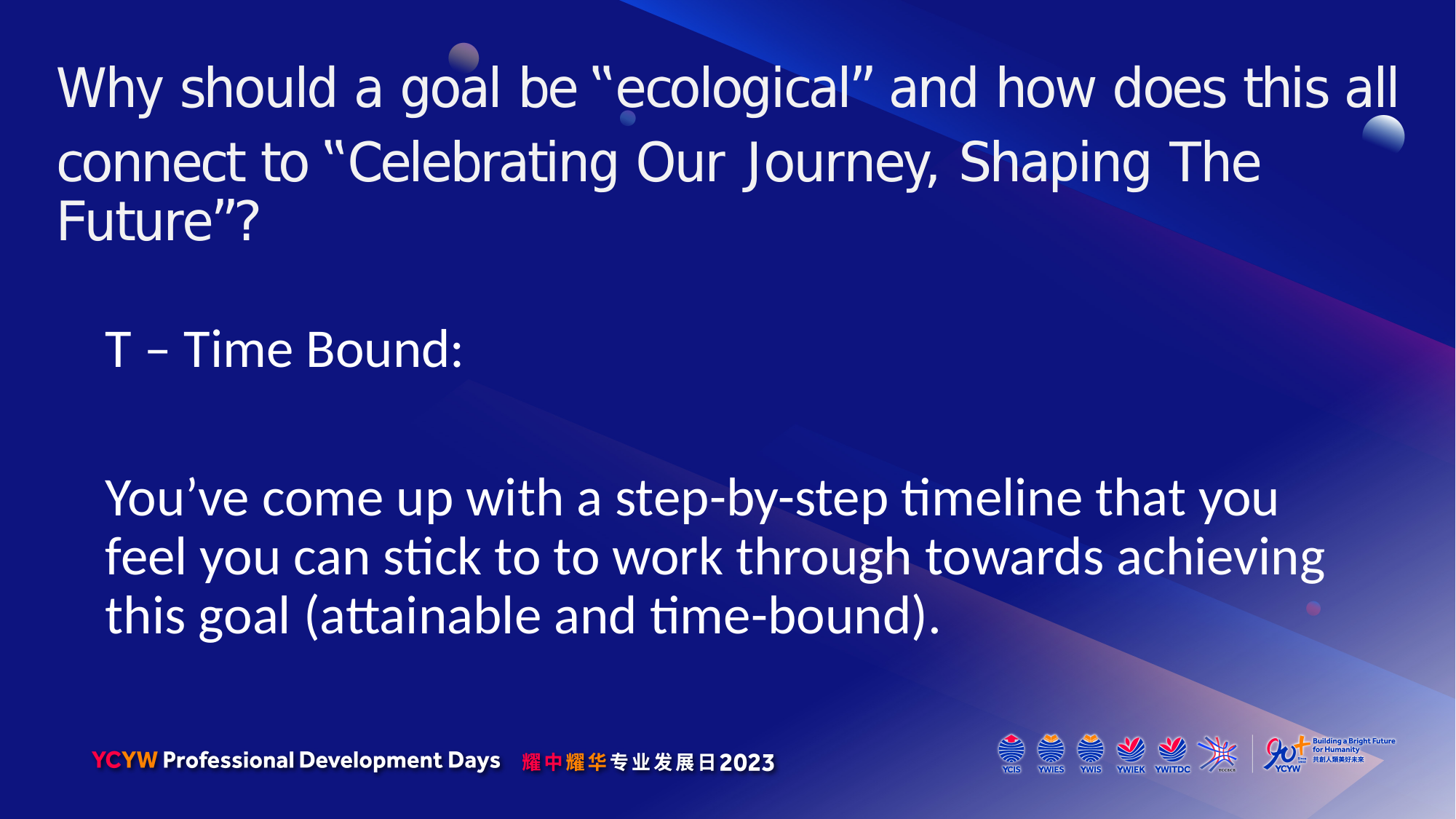

Why should a goal be “ecological” and how does this all
connect to “Celebrating Our Journey, Shaping The Future”?
T – Time Bound:

You’ve come up with a step-by-step timeline that you feel you can stick to to work through towards achieving this goal (attainable and time-bound).